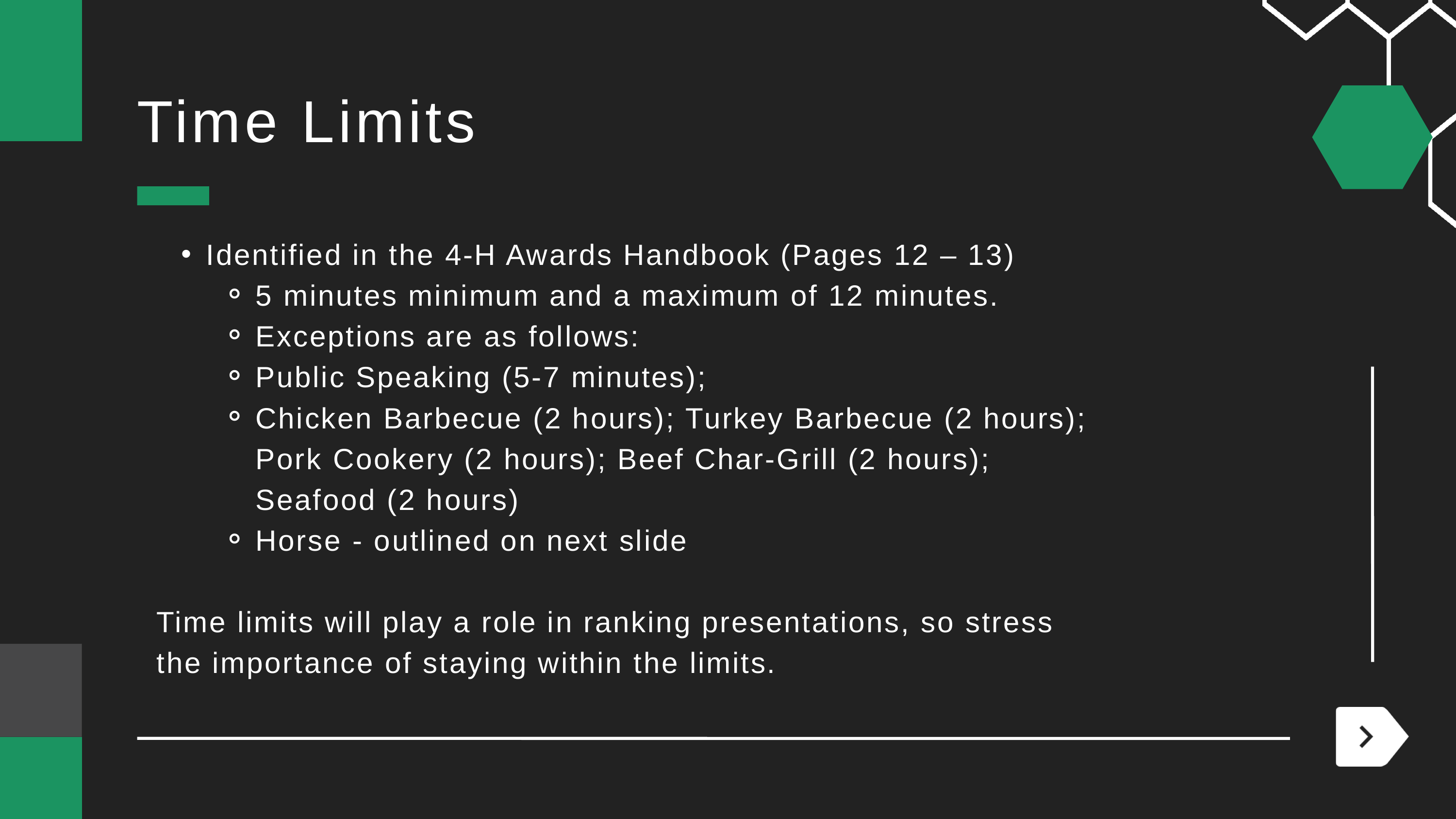

Time Limits

Identified in the 4-H Awards Handbook (Pages 12 – 13)
5 minutes minimum and a maximum of 12 minutes.
Exceptions are as follows:
Public Speaking (5-7 minutes);
Chicken Barbecue (2 hours); Turkey Barbecue (2 hours); Pork Cookery (2 hours); Beef Char-Grill (2 hours); Seafood (2 hours)
Horse - outlined on next slide

Time limits will play a role in ranking presentations, so stress the importance of staying within the limits.